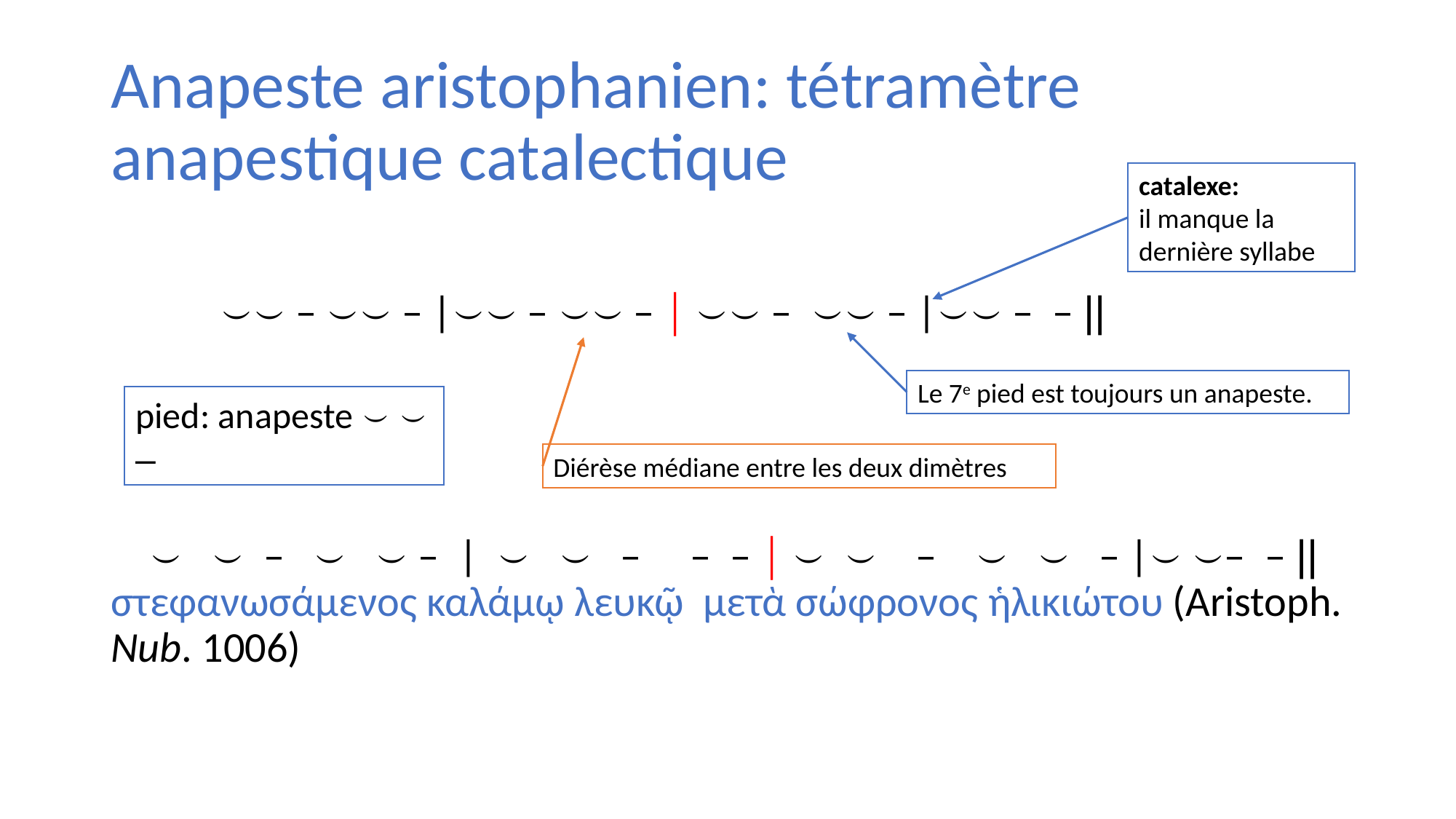

# Anapeste aristophanien: tétramètre anapestique catalectique
catalexe:
il manque la dernière syllabe

	⏑⏑ – ⏑⏑ – |⏑⏑ – ⏑⏑ – │ ⏑⏑ –  ⏑⏑ – |⏑⏑ –  – ||

    ⏑   ⏑  –   ⏑   ⏑ –  |  ⏑   ⏑   –     –  – │ ⏑  ⏑    –    ⏑   ⏑   – |⏑ ⏑–  – ||
στεφανωσάμενος καλάμῳ λευκῷ  μετὰ σώφρονος ἡλικιώτου (Aristoph. Nub. 1006)
Le 7e pied est toujours un anapeste.
pied: anapeste ⏑ ⏑ –
Diérèse médiane entre les deux dimètres